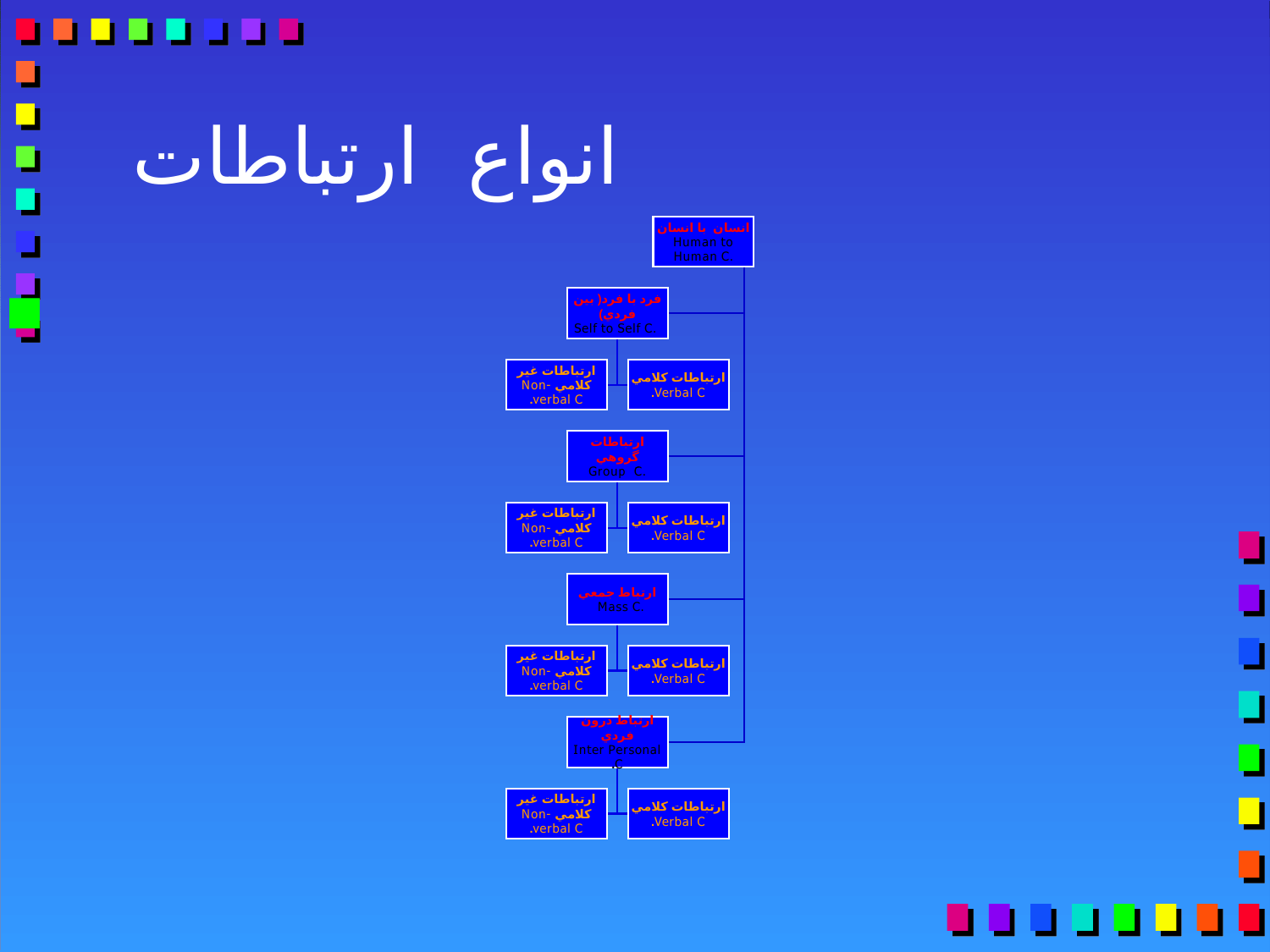

# انواع  ارتباطات
انسان  با انسان
Human to Human C.
فرد با فرد( بين فردي)
Self to Self C.
ارتباطات غير کلامي Non-verbal C.
ارتباطات کلامي Verbal C.
ارتباطات گروهي
Group  َC.
ارتباطات غير کلامي Non-verbal C.
ارتباطات کلامي Verbal C.
ارتباط جمعي
  Mass C.
ارتباطات غير کلامي Non-verbal C.
ارتباطات کلامي Verbal C.
ارتباط درون فردي
Inter Personal C.
ارتباطات غير کلامي Non-verbal C.
ارتباطات کلامي Verbal C.